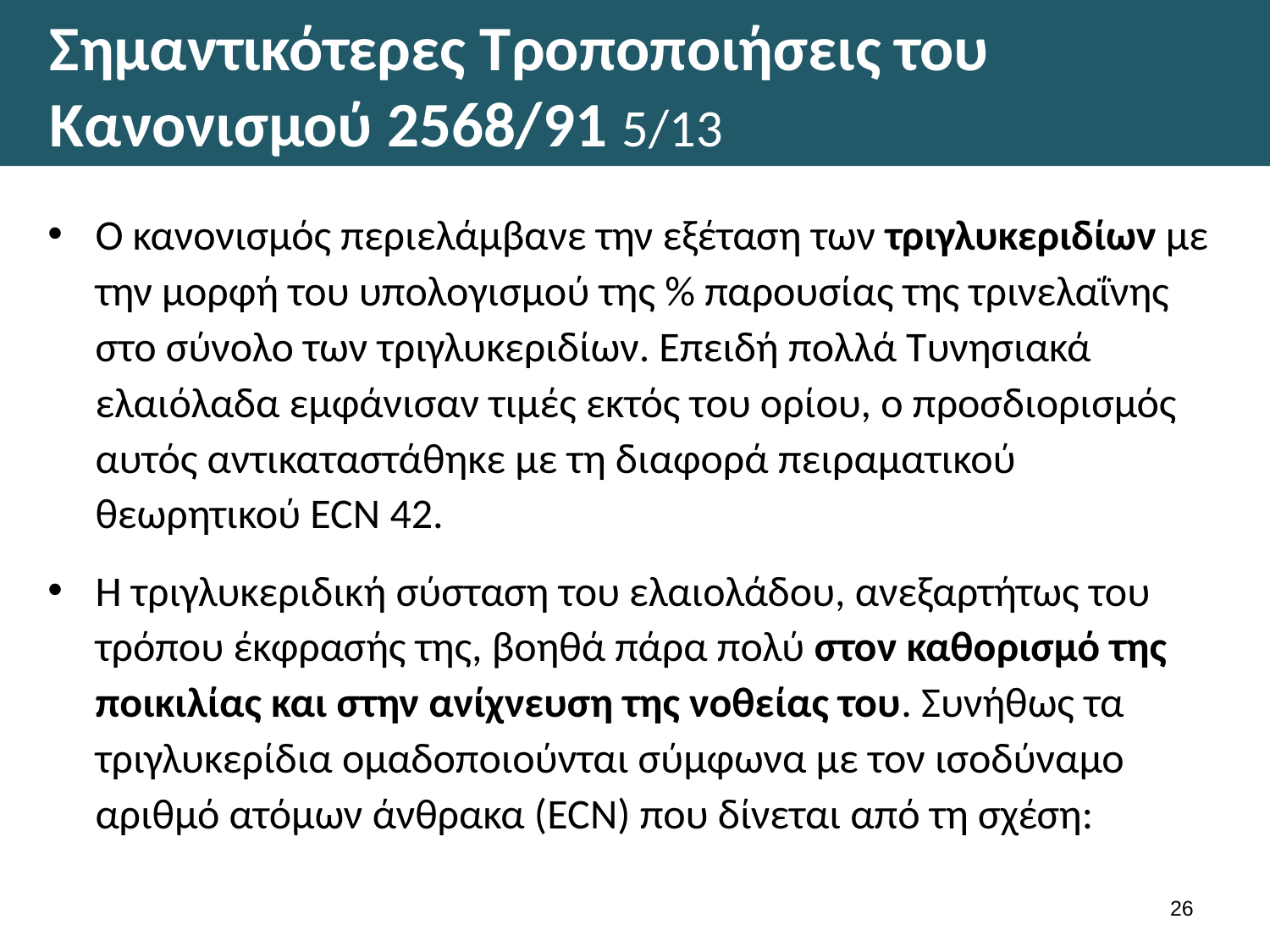

# Σημαντικότερες Τροποποιήσεις του Κανονισμού 2568/91 5/13
Ο κανονισμός περιελάμβανε την εξέταση των τριγλυκεριδίων με την μορφή του υπολογισμού της % παρουσίας της τρινελαΐνης στο σύνολο των τριγλυκεριδίων. Επειδή πολλά Τυνησιακά ελαιόλαδα εμφάνισαν τιμές εκτός του ορίου, ο προσδιορισμός αυτός αντικαταστάθηκε με τη διαφορά πειραματικού θεωρητικού ECN 42.
Η τριγλυκεριδική σύσταση του ελαιολάδου, ανεξαρτήτως του τρόπου έκφρασής της, βοηθά πάρα πολύ στον καθορισμό της ποικιλίας και στην ανίχνευση της νοθείας του. Συνήθως τα τριγλυκερίδια ομαδοποιούνται σύμφωνα με τον ισοδύναμο αριθμό ατόμων άνθρακα (ECΝ) που δίνεται από τη σχέση:
26